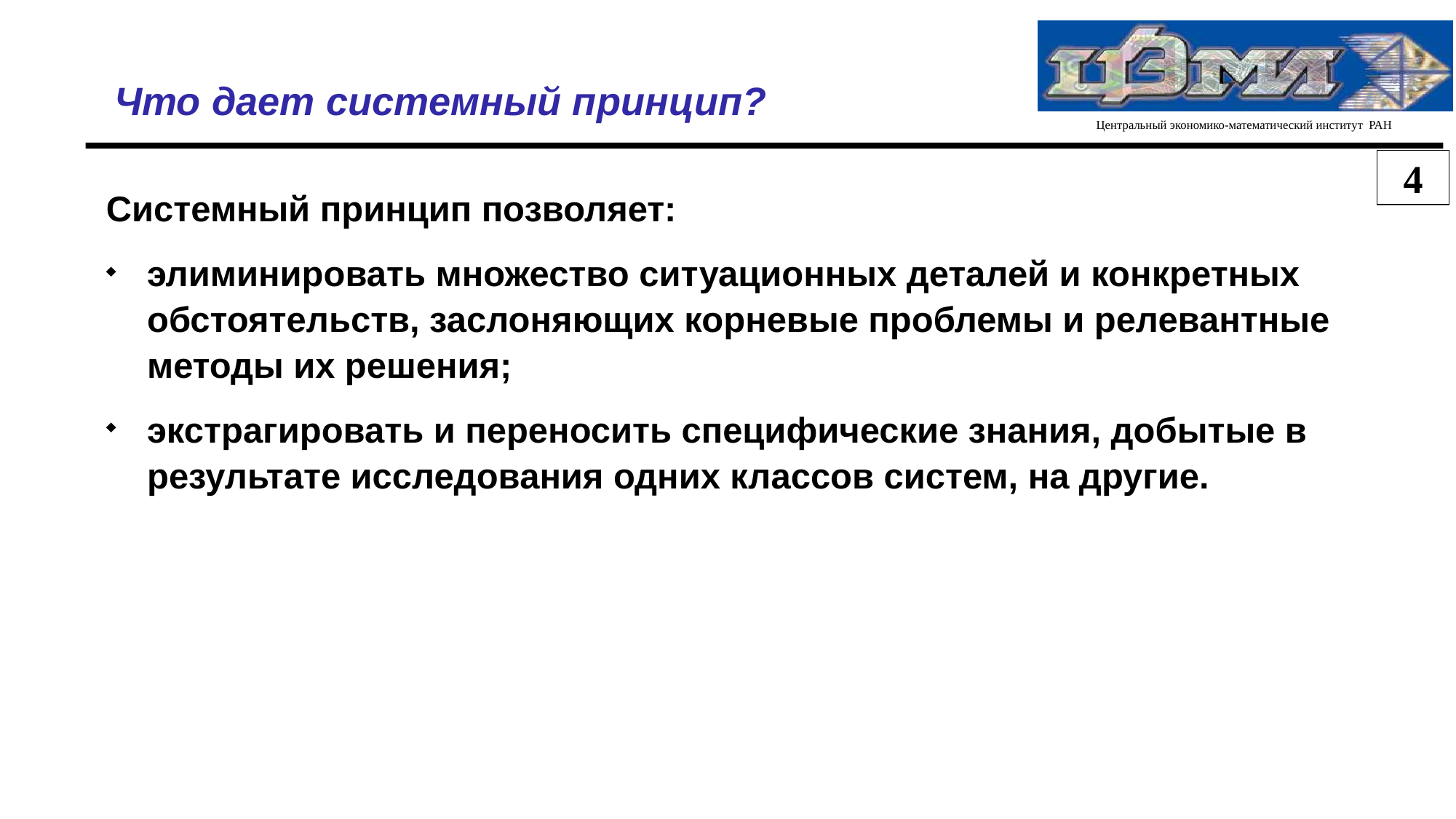

Что дает системный принцип?
4

Системный принцип позволяет:
элиминировать множество ситуационных деталей и конкретных обстоятельств, заслоняющих корневые проблемы и релевантные методы их решения;
экстрагировать и переносить специфические знания, добытые в результате исследования одних классов систем, на другие.